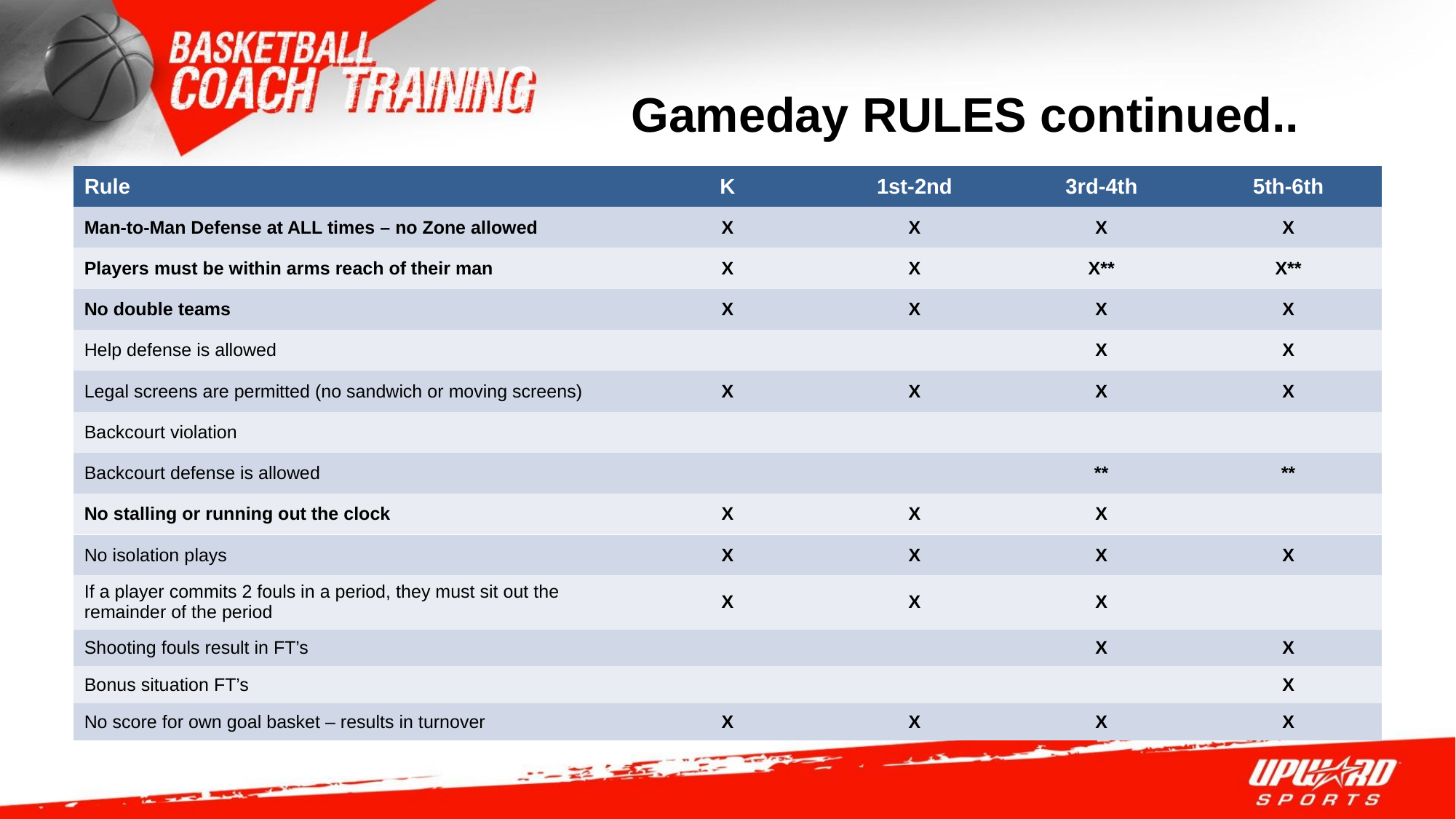

Gameday RULES continued..
| Rule | K | 1st-2nd | 3rd-4th | 5th-6th |
| --- | --- | --- | --- | --- |
| Man-to-Man Defense at ALL times – no Zone allowed | X | X | X | X |
| Players must be within arms reach of their man | X | X | X\*\* | X\*\* |
| No double teams | X | X | X | X |
| Help defense is allowed |  |  | X | X |
| Legal screens are permitted (no sandwich or moving screens) | X | X | X | X |
| Backcourt violation |  |  |  |  |
| Backcourt defense is allowed |  |  | \*\* | \*\* |
| No stalling or running out the clock | X | X | X |  |
#
| No isolation plays | X | X | X | X |
| --- | --- | --- | --- | --- |
| If a player commits 2 fouls in a period, they must sit out the remainder of the period | X | X | X |  |
| Shooting fouls result in FT’s |  |  | X | X |
| --- | --- | --- | --- | --- |
| Bonus situation FT’s |  |  |  | X |
| No score for own goal basket – results in turnover | X | X | X | X |